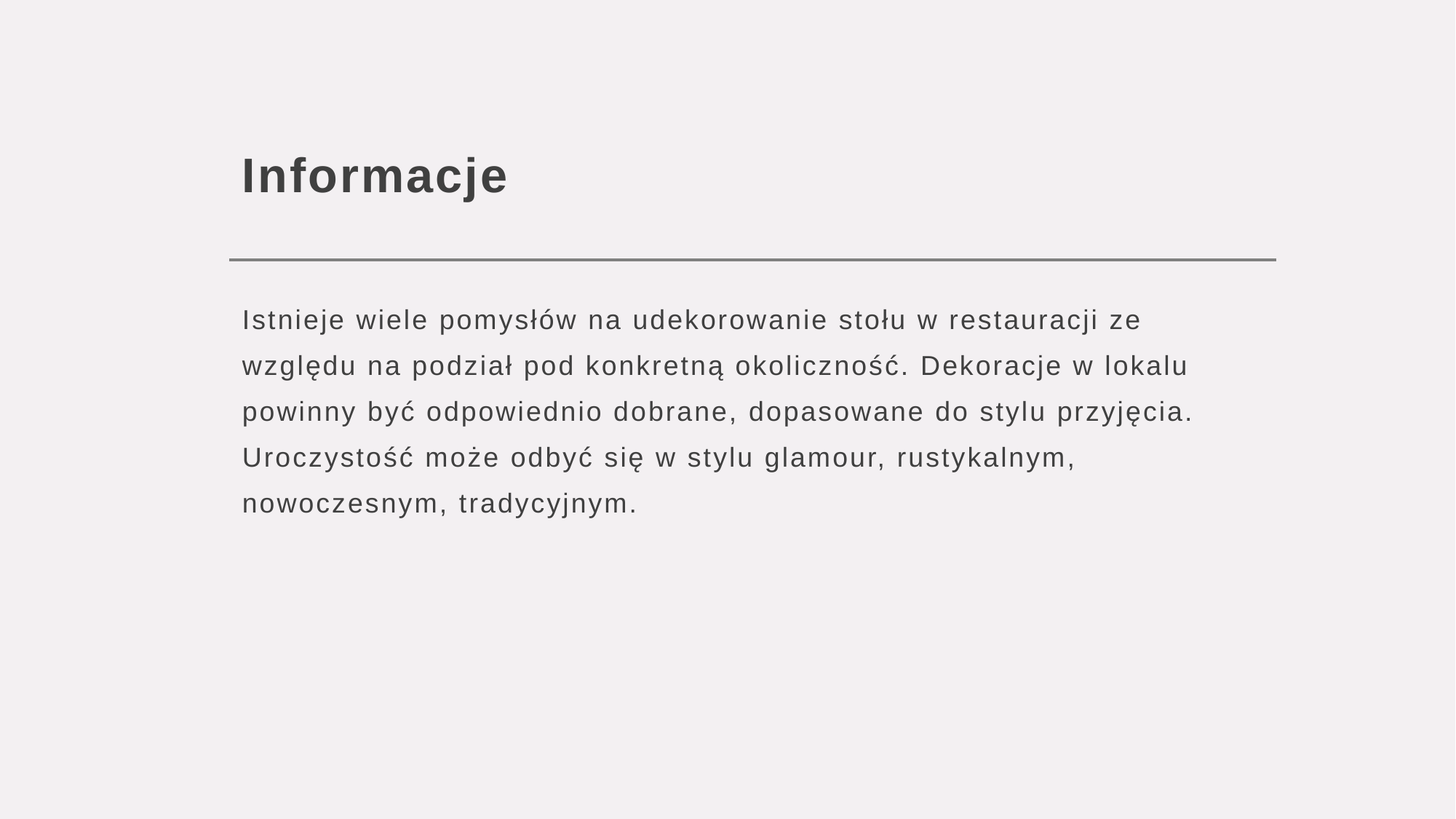

# Informacje
Istnieje wiele pomysłów na udekorowanie stołu w restauracji ze względu na podział pod konkretną okoliczność. Dekoracje w lokalu powinny być odpowiednio dobrane, dopasowane do stylu przyjęcia. Uroczystość może odbyć się w stylu glamour, rustykalnym, nowoczesnym, tradycyjnym.